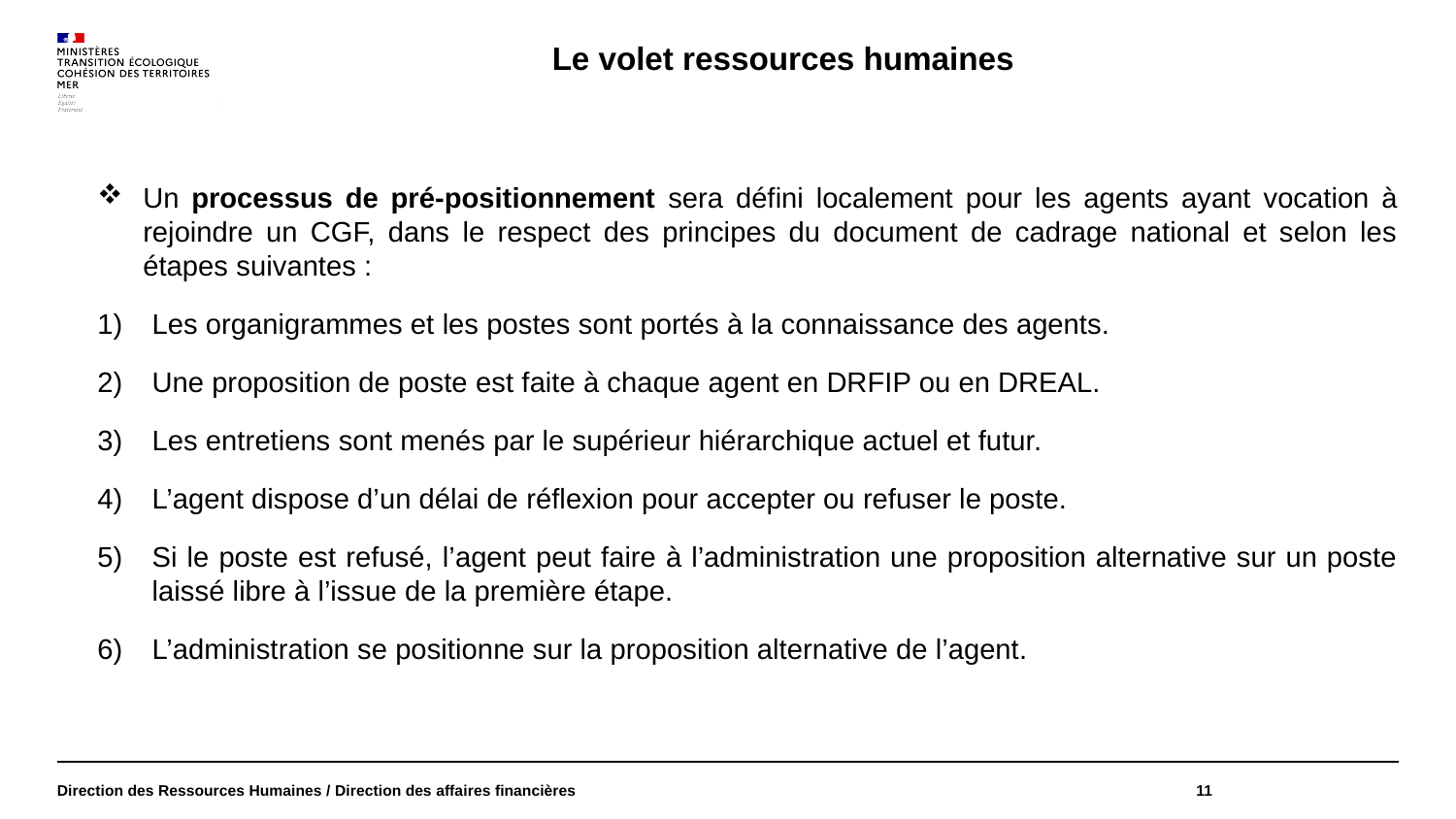

Le volet ressources humaines
Un processus de pré-positionnement sera défini localement pour les agents ayant vocation à rejoindre un CGF, dans le respect des principes du document de cadrage national et selon les étapes suivantes :
Les organigrammes et les postes sont portés à la connaissance des agents.
Une proposition de poste est faite à chaque agent en DRFIP ou en DREAL.
Les entretiens sont menés par le supérieur hiérarchique actuel et futur.
L’agent dispose d’un délai de réflexion pour accepter ou refuser le poste.
Si le poste est refusé, l’agent peut faire à l’administration une proposition alternative sur un poste laissé libre à l’issue de la première étape.
L’administration se positionne sur la proposition alternative de l’agent.

Direction des Ressources Humaines / Direction des affaires financières
11